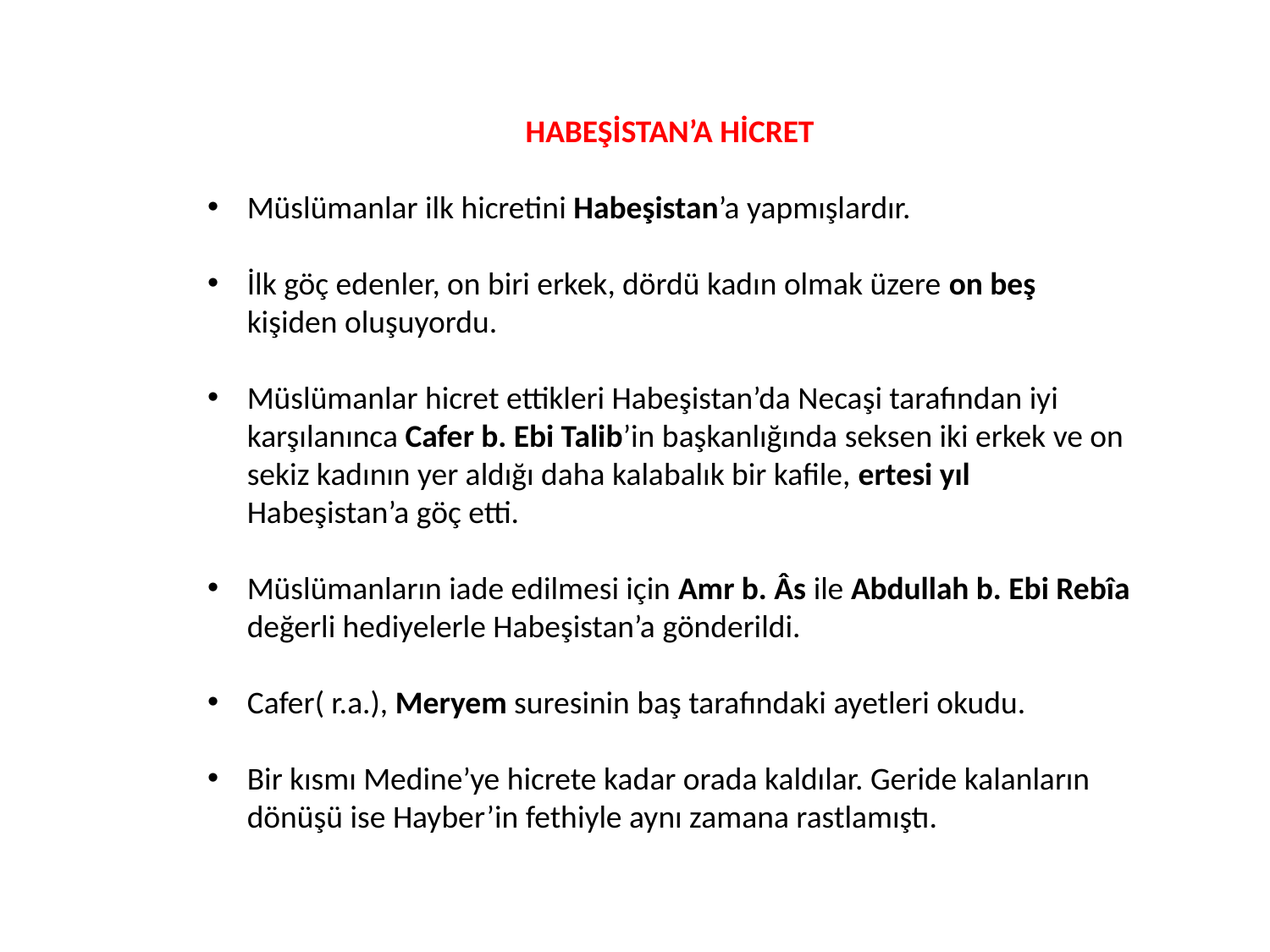

HABEŞİSTAN’A HİCRET

Müslümanlar ilk hicretini Habeşistan’a yapmışlardır.

İlk göç edenler, on biri erkek, dördü kadın olmak üzere on beş kişiden oluşuyordu.

Müslümanlar hicret ettikleri Habeşistan’da Necaşi tarafından iyi karşılanınca Cafer b. Ebi Talib’in başkanlığında seksen iki erkek ve on sekiz kadının yer aldığı daha kalabalık bir kafile, ertesi yıl Habeşistan’a göç etti.

Müslümanların iade edilmesi için Amr b. Âs ile Abdullah b. Ebi Rebîa değerli hediyelerle Habeşistan’a gönderildi.

Cafer( r.a.), Meryem suresinin baş tarafındaki ayetleri okudu.

Bir kısmı Medine’ye hicrete kadar orada kaldılar. Geride kalanların dönüşü ise Hayber’in fethiyle aynı zamana rastlamıştı.